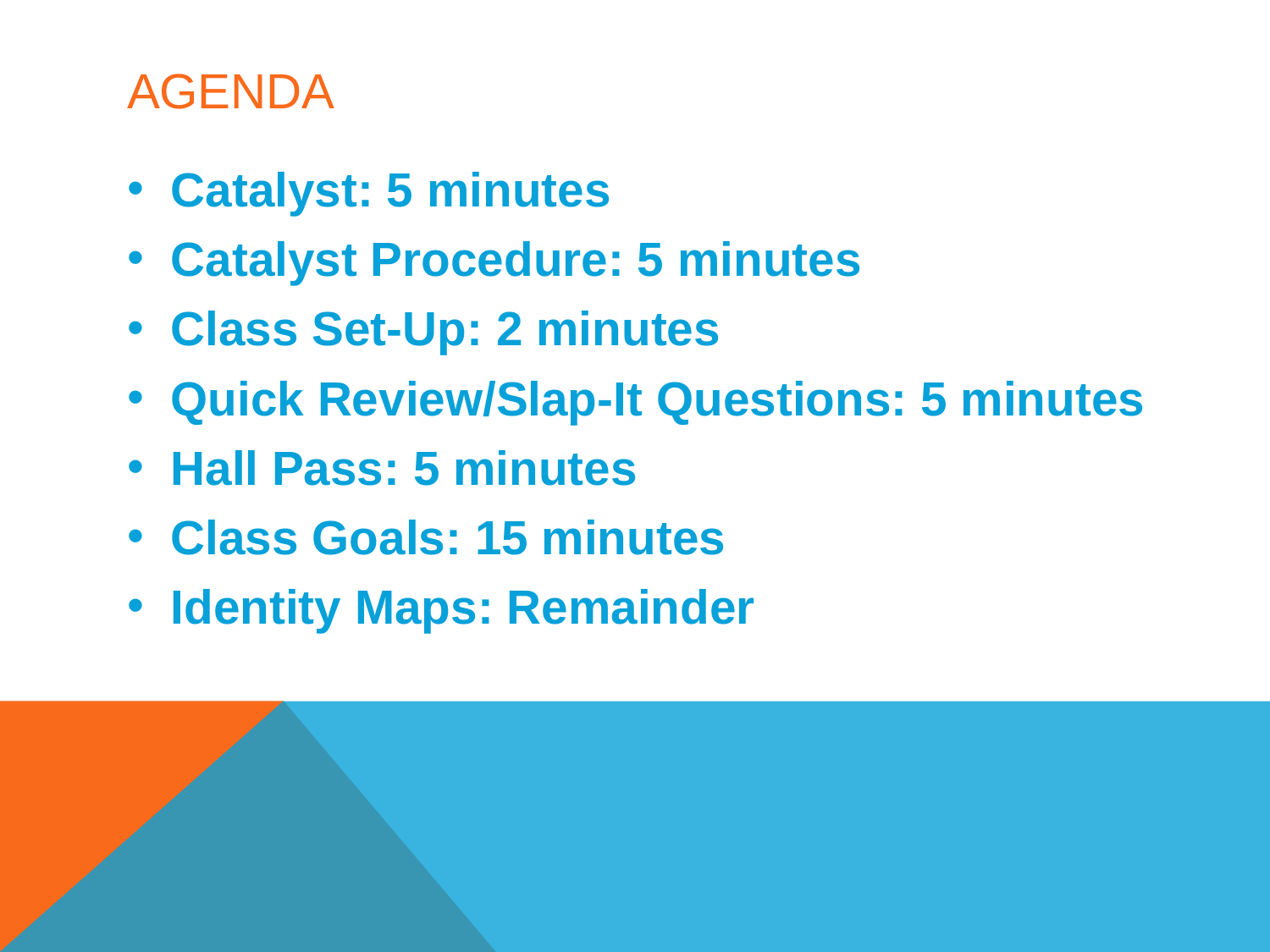

# Agenda
Catalyst: 5 minutes
Catalyst Procedure: 5 minutes
Class Set-Up: 2 minutes
Quick Review/Slap-It Questions: 5 minutes
Hall Pass: 5 minutes
Class Goals: 15 minutes
Identity Maps: Remainder